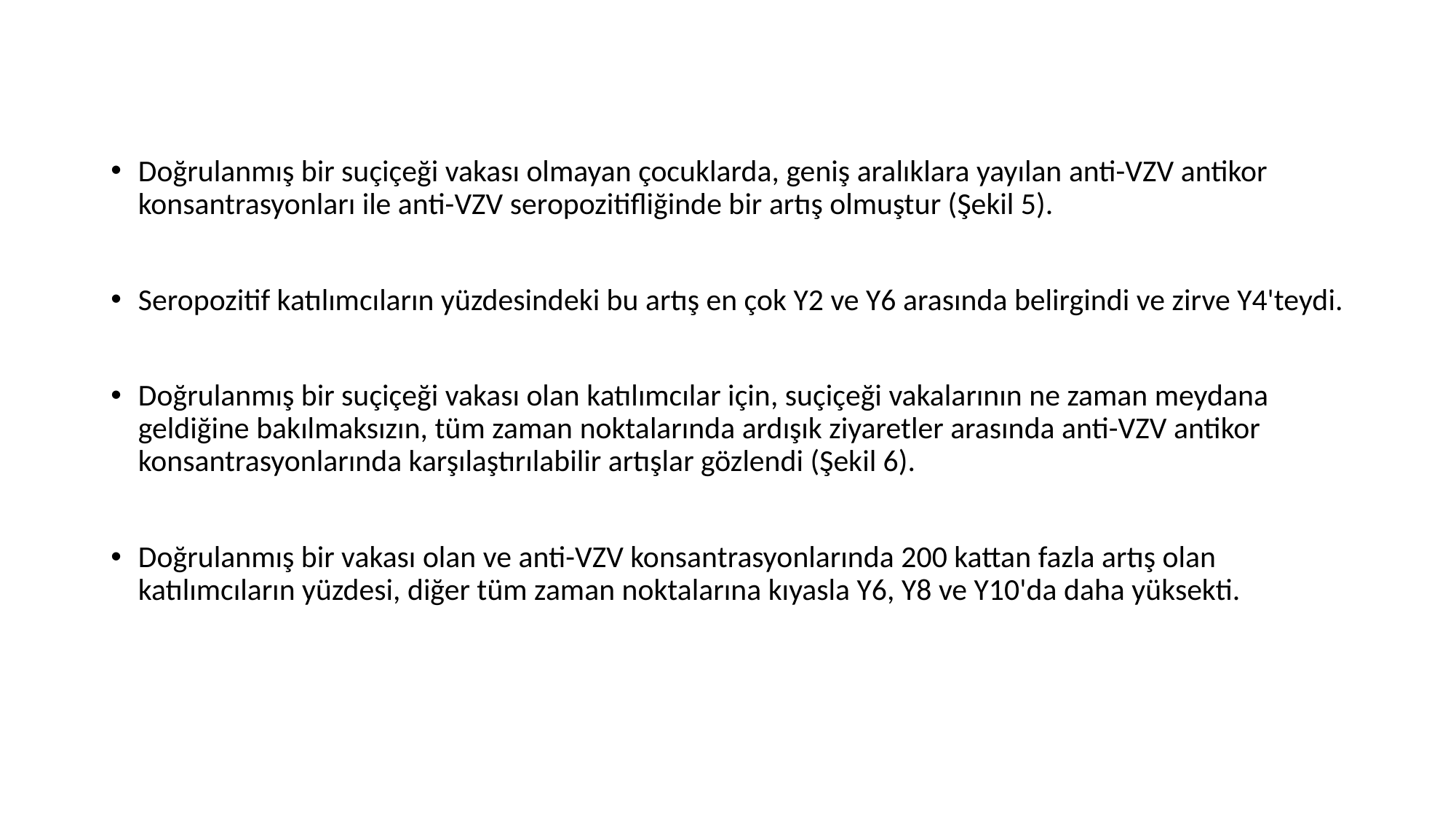

Doğrulanmış bir suçiçeği vakası olmayan çocuklarda, geniş aralıklara yayılan anti-VZV antikor konsantrasyonları ile anti-VZV seropozitifliğinde bir artış olmuştur (Şekil 5).

Seropozitif katılımcıların yüzdesindeki bu artış en çok Y2 ve Y6 arasında belirgindi ve zirve Y4'teydi.

Doğrulanmış bir suçiçeği vakası olan katılımcılar için, suçiçeği vakalarının ne zaman meydana geldiğine bakılmaksızın, tüm zaman noktalarında ardışık ziyaretler arasında anti-VZV antikor konsantrasyonlarında karşılaştırılabilir artışlar gözlendi (Şekil 6).

Doğrulanmış bir vakası olan ve anti-VZV konsantrasyonlarında 200 kattan fazla artış olan katılımcıların yüzdesi, diğer tüm zaman noktalarına kıyasla Y6, Y8 ve Y10'da daha yüksekti.